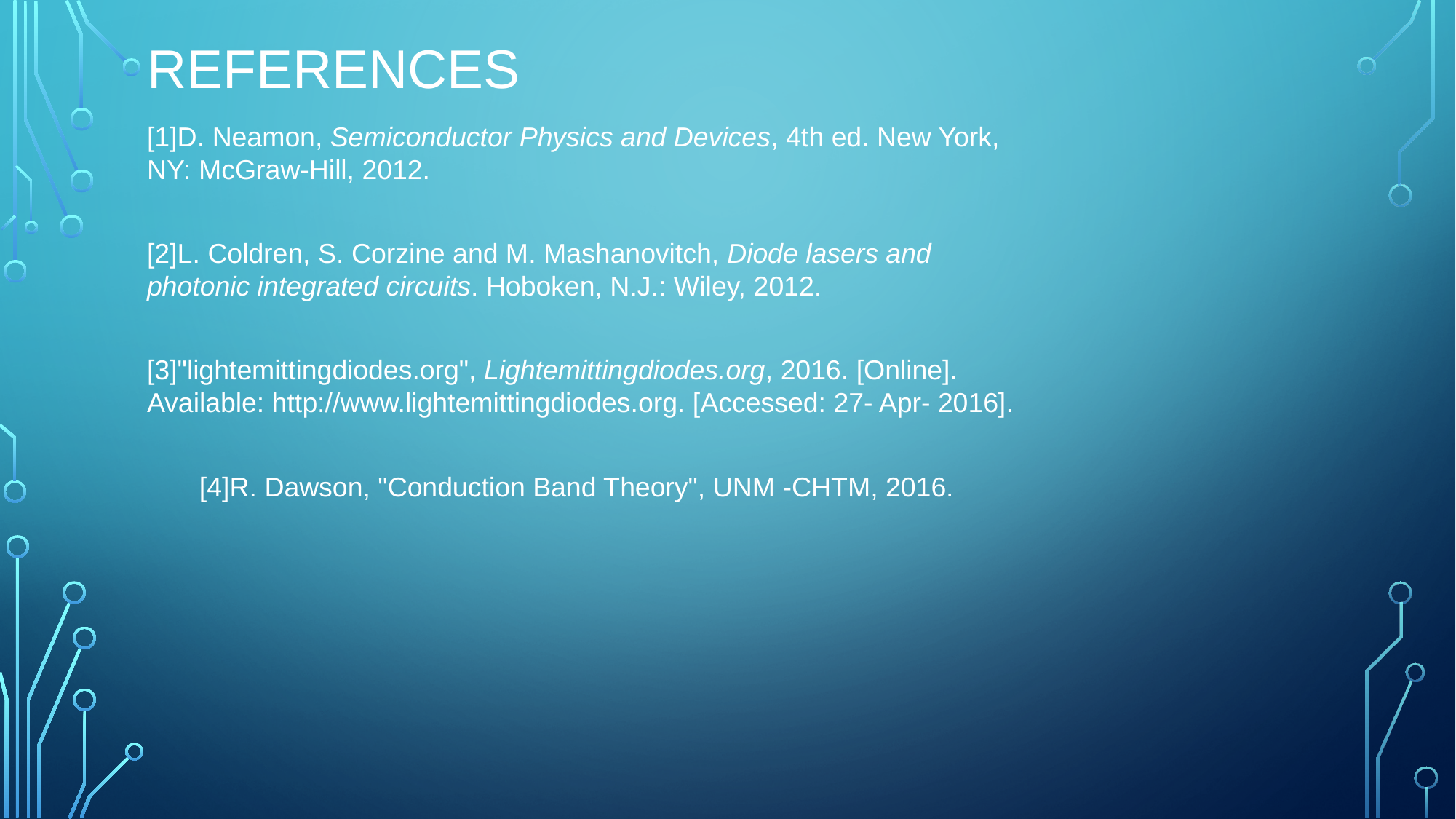

# References
[1]D. Neamon, Semiconductor Physics and Devices, 4th ed. New York, NY: McGraw-Hill, 2012.
[2]L. Coldren, S. Corzine and M. Mashanovitch, Diode lasers and photonic integrated circuits. Hoboken, N.J.: Wiley, 2012.
[3]"lightemittingdiodes.org", Lightemittingdiodes.org, 2016. [Online]. Available: http://www.lightemittingdiodes.org. [Accessed: 27- Apr- 2016].
[4]R. Dawson, "Conduction Band Theory", UNM -CHTM, 2016.